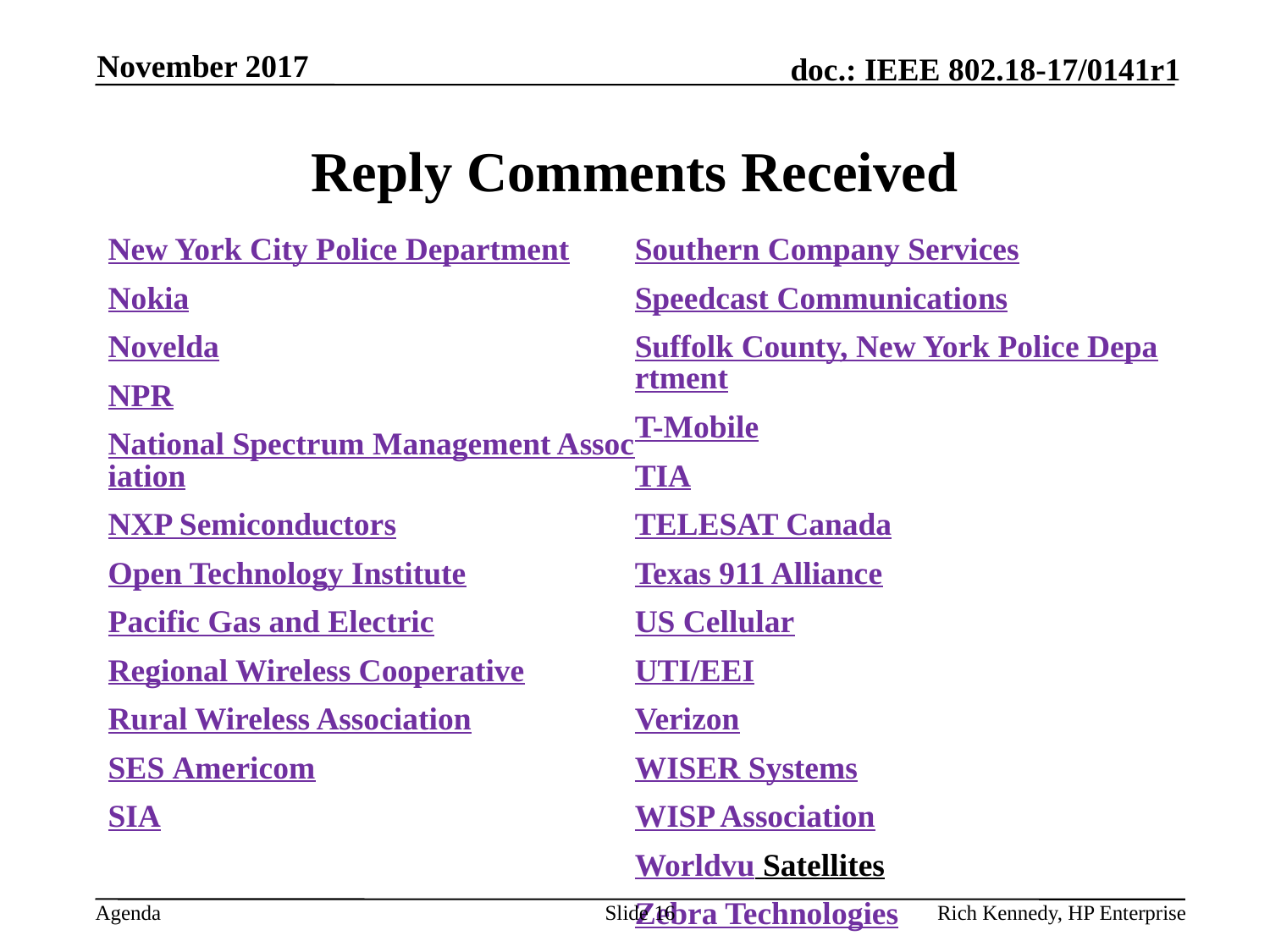

November 2017
# Reply Comments Received
New York City Police Department
Nokia
Novelda
NPR
National Spectrum Management Association
NXP Semiconductors
Open Technology Institute
Pacific Gas and Electric
Regional Wireless Cooperative
Rural Wireless Association
SES Americom
SIA
Southern Company Services
Speedcast Communications
Suffolk County, New York Police Department
T-Mobile
TIA
TELESAT Canada
Texas 911 Alliance
US Cellular
UTI/EEI
Verizon
WISER Systems
WISP Association
Worldvu Satellites
Zebra Technologies
Slide 16
Rich Kennedy, HP Enterprise